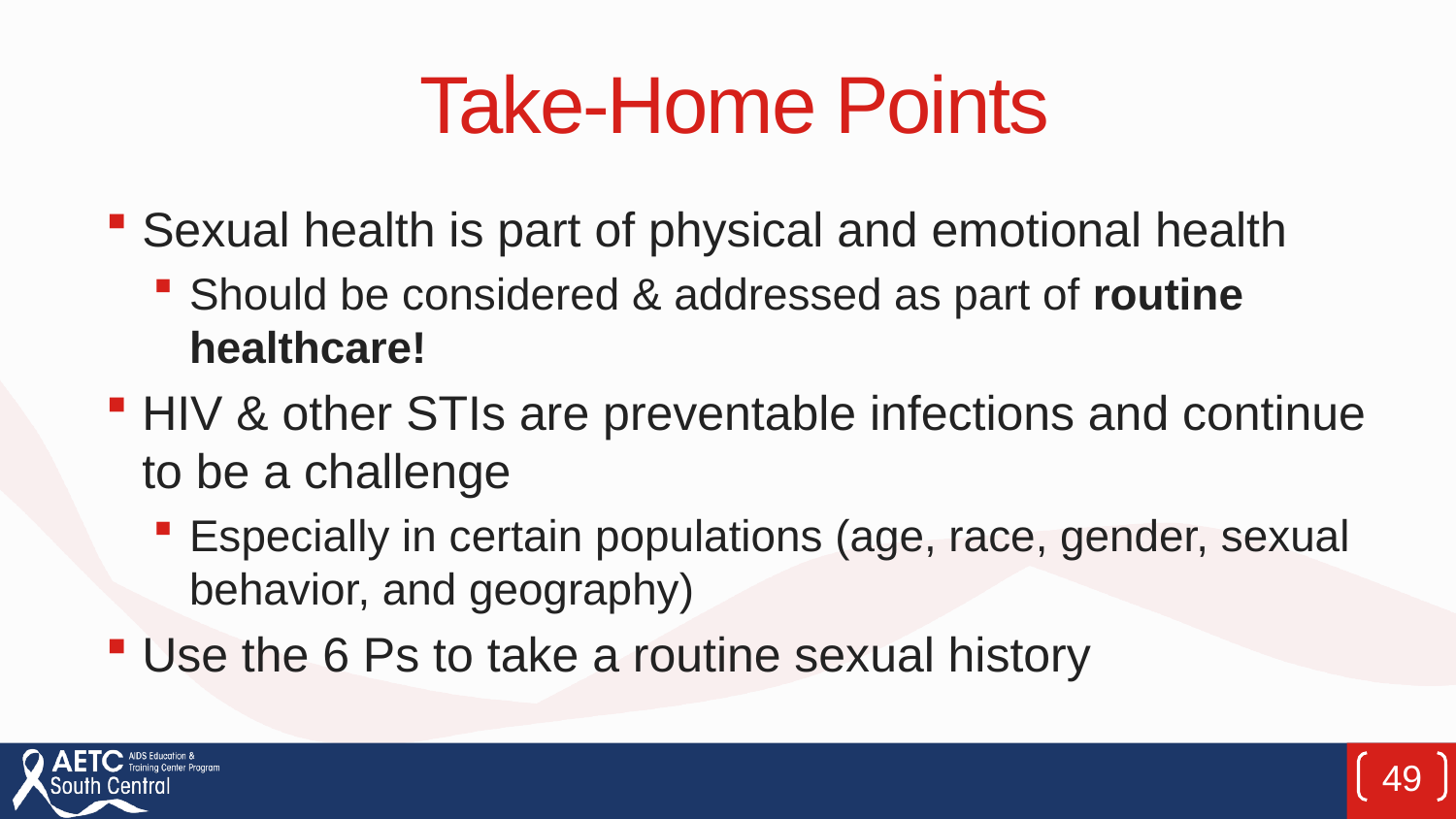

# Take-Home Points
Sexual health is part of physical and emotional health
Should be considered & addressed as part of routine healthcare!
HIV & other STIs are preventable infections and continue to be a challenge
Especially in certain populations (age, race, gender, sexual behavior, and geography)
Use the 6 Ps to take a routine sexual history

49